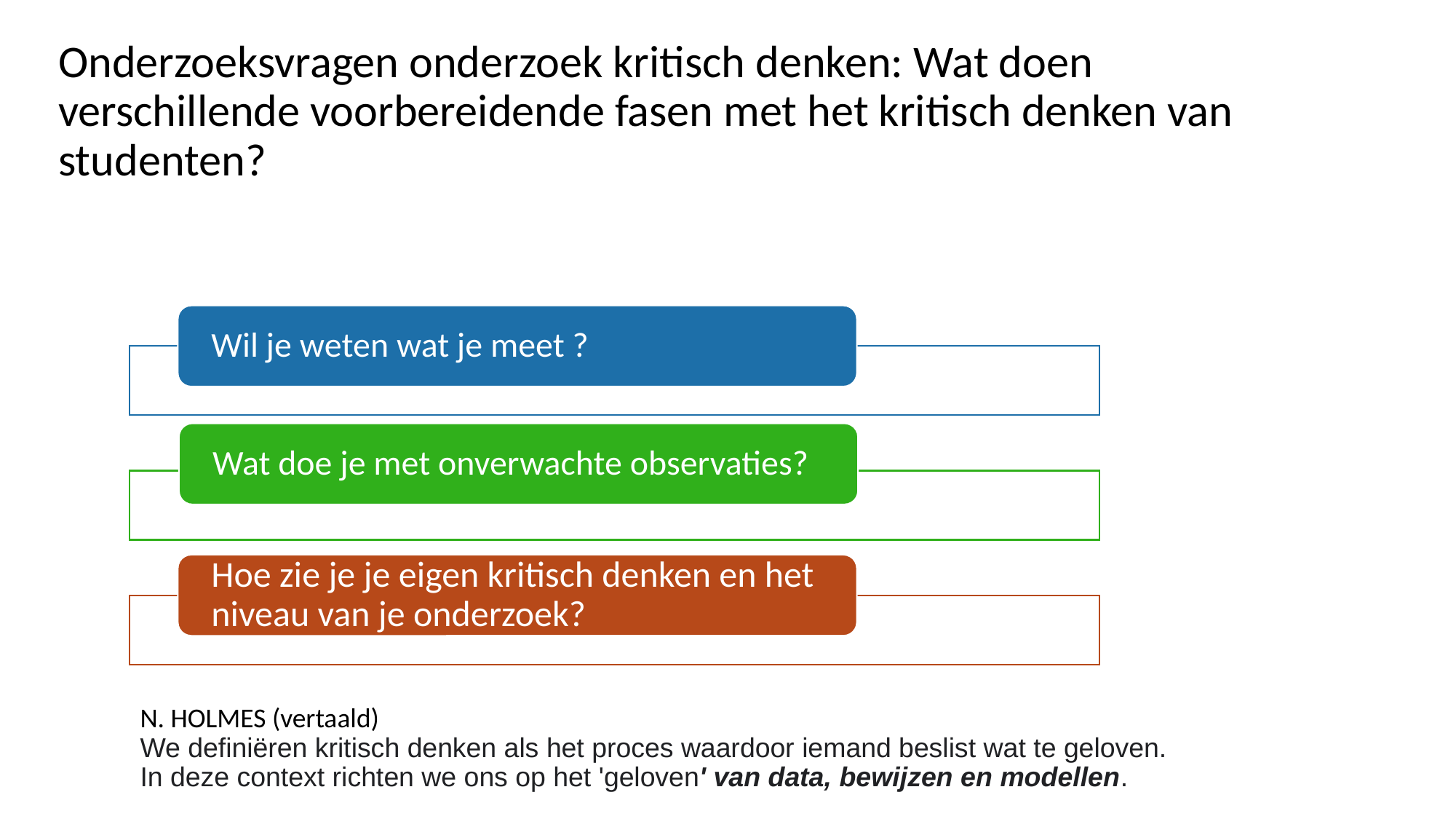

# Onderzoeksvragen onderzoek kritisch denken: Wat doen verschillende voorbereidende fasen met het kritisch denken van studenten?
Wil je weten wat je meet ?
Wat doe je met onverwachte observaties?
Hoe zie je je eigen kritisch denken en het niveau van je onderzoek?
N. HOLMES (vertaald)
We definiëren kritisch denken als het proces waardoor iemand beslist wat te geloven. In deze context richten we ons op het 'geloven' van data, bewijzen en modellen.